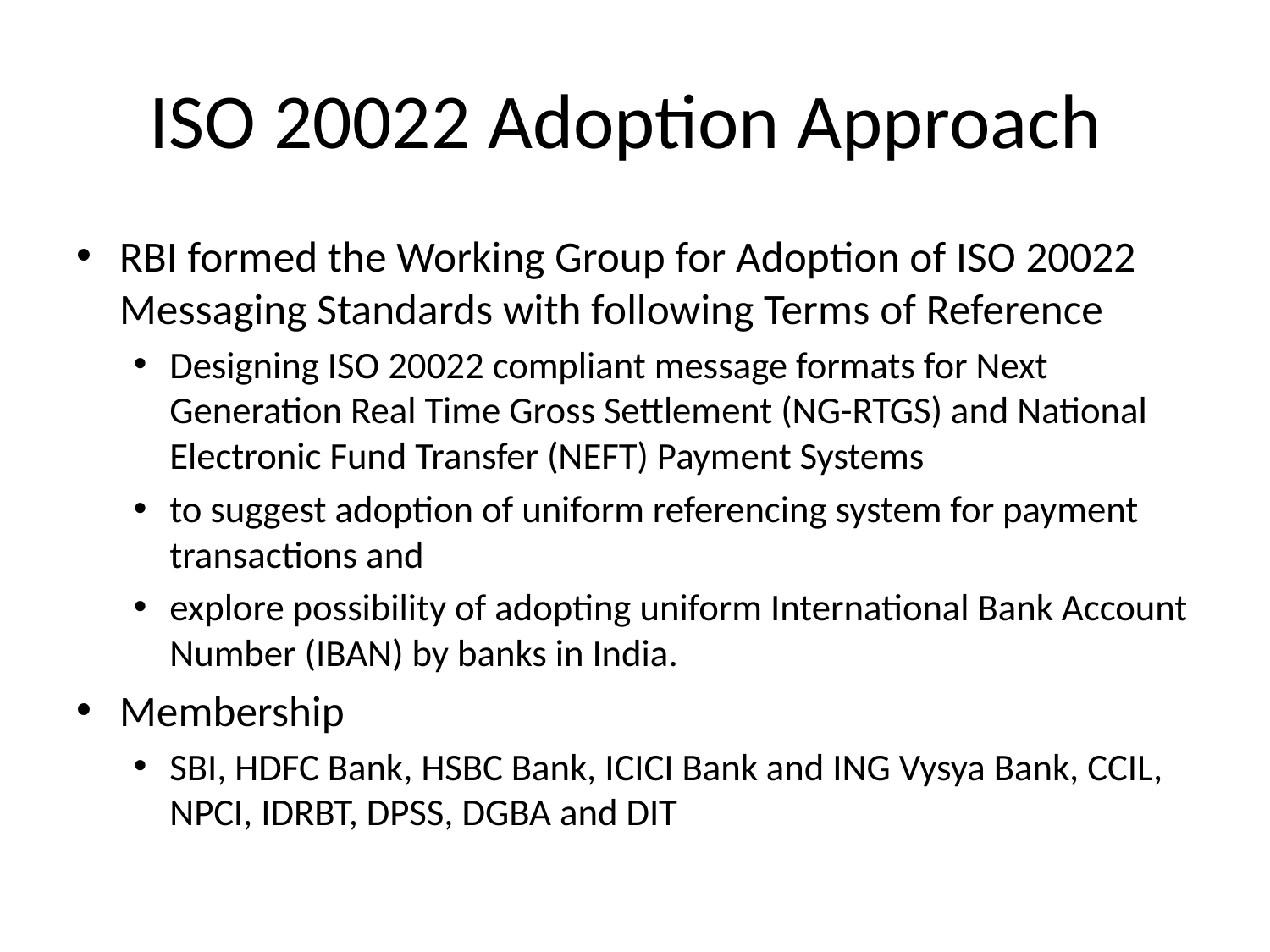

# ISO 20022 Adoption Approach
RBI formed the Working Group for Adoption of ISO 20022 Messaging Standards with following Terms of Reference
Designing ISO 20022 compliant message formats for Next Generation Real Time Gross Settlement (NG-RTGS) and National Electronic Fund Transfer (NEFT) Payment Systems
to suggest adoption of uniform referencing system for payment transactions and
explore possibility of adopting uniform International Bank Account Number (IBAN) by banks in India.
Membership
SBI, HDFC Bank, HSBC Bank, ICICI Bank and ING Vysya Bank, CCIL,  NPCI, IDRBT, DPSS, DGBA and DIT